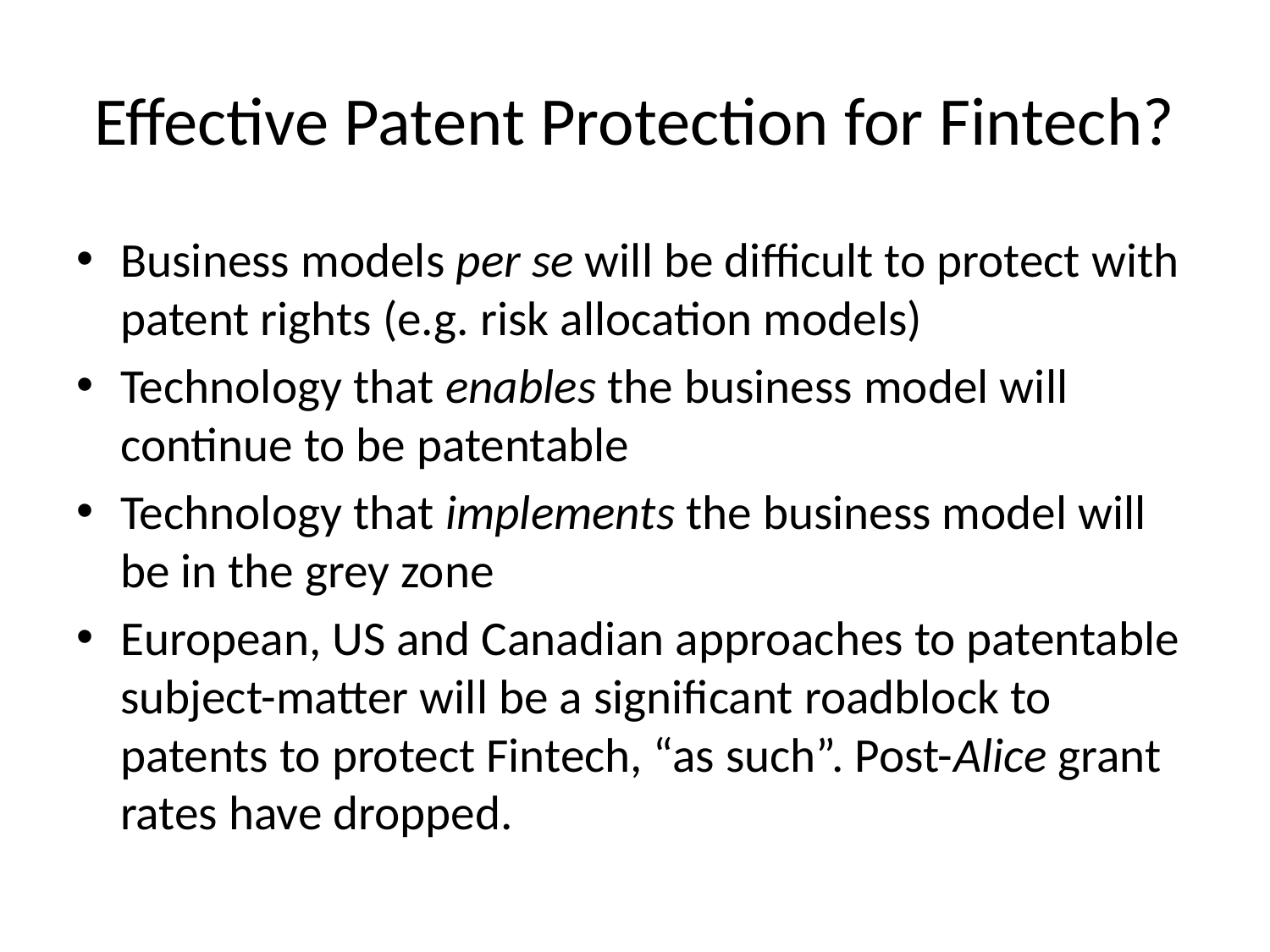

# Effective Patent Protection for Fintech?
Business models per se will be difficult to protect with patent rights (e.g. risk allocation models)
Technology that enables the business model will continue to be patentable
Technology that implements the business model will be in the grey zone
European, US and Canadian approaches to patentable subject-matter will be a significant roadblock to patents to protect Fintech, “as such”. Post-Alice grant rates have dropped.